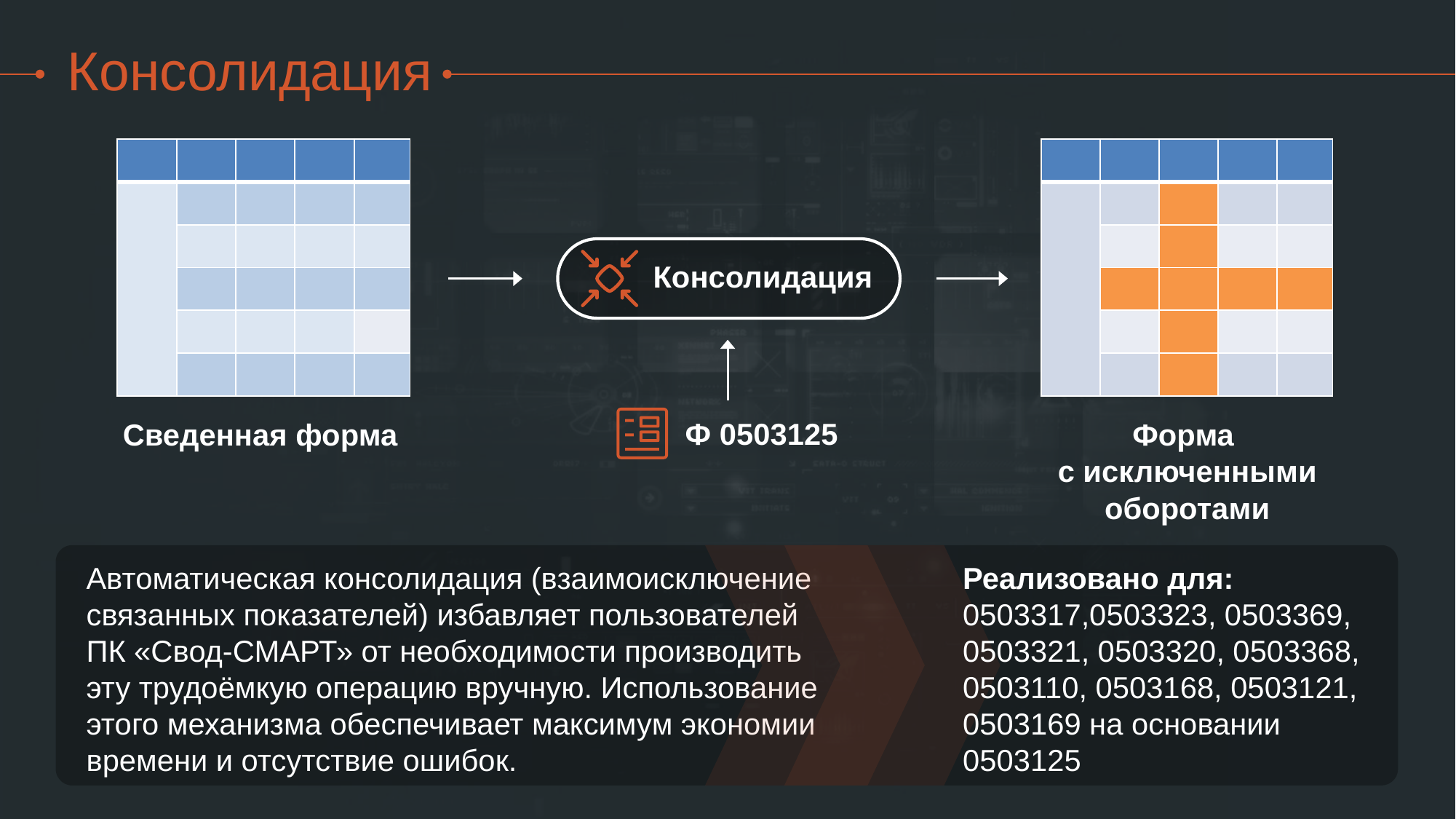

# Консолидация
|  |  |  |  |  |
| --- | --- | --- | --- | --- |
|  |  |  |  |  |
|  |  |  |  |  |
|  |  |  |  |  |
|  |  |  |  |  |
|  |  |  |  |  |
|  |  |  |  |  |
| --- | --- | --- | --- | --- |
|  |  |  |  |  |
|  |  |  |  |  |
|  |  |  |  |  |
|  |  |  |  |  |
|  |  |  |  |  |

Консолидация

Ф 0503125
Cведенная форма
Форма
с исключенными
оборотами

Автоматическая консолидация (взаимоисключение связанных показателей) избавляет пользователей
ПК «Свод-СМАРТ» от необходимости производить
эту трудоёмкую операцию вручную. Использование этого механизма обеспечивает максимум экономии времени и отсутствие ошибок.
Реализовано для:
0503317,0503323, 0503369, 0503321, 0503320, 0503368, 0503110, 0503168, 0503121, 0503169 на основании 0503125